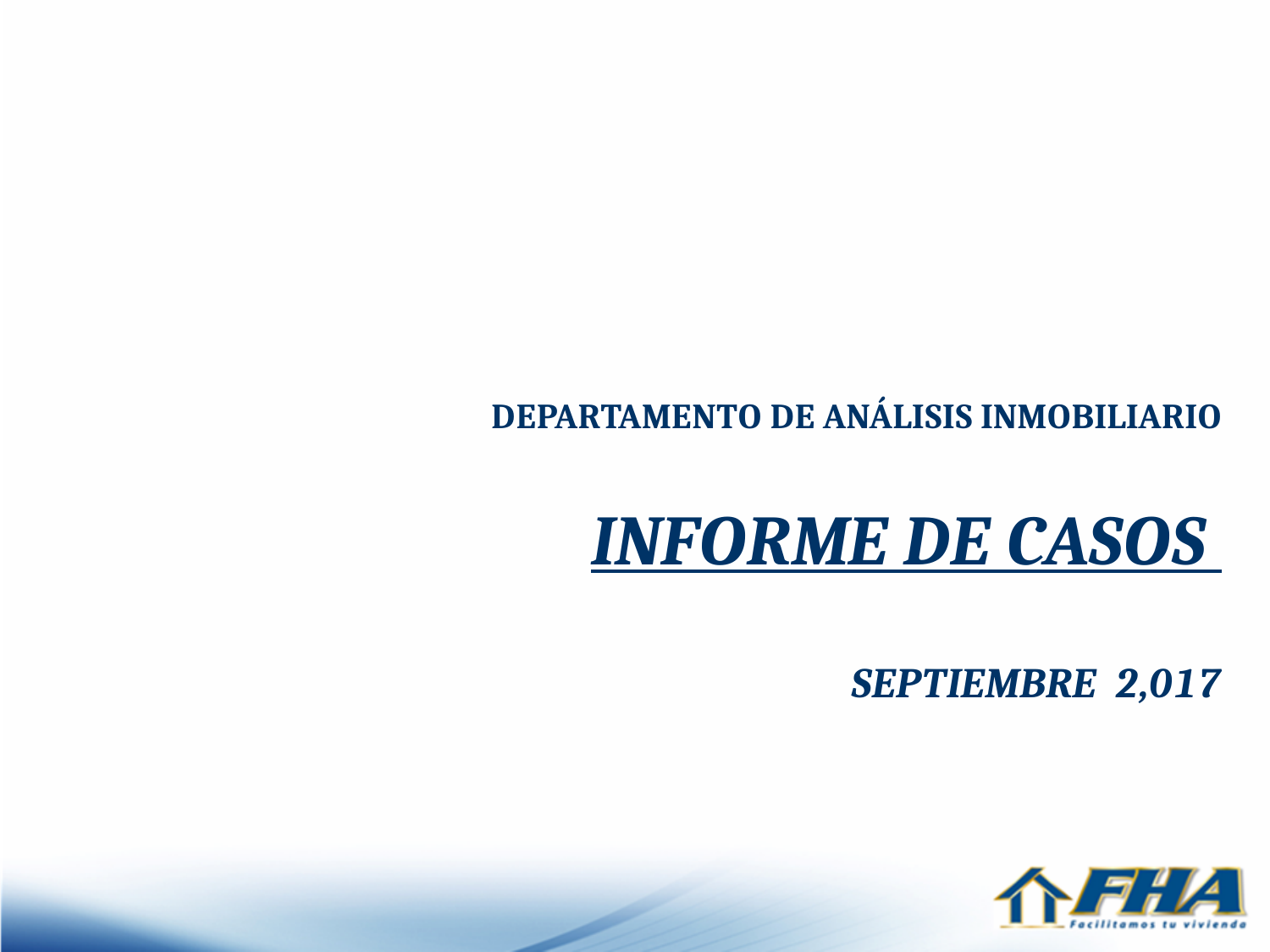

DEPARTAMENTO DE ANÁLISIS INMOBILIARIO

INFORME DE CASOS

SEPTIEMBRE  2,017